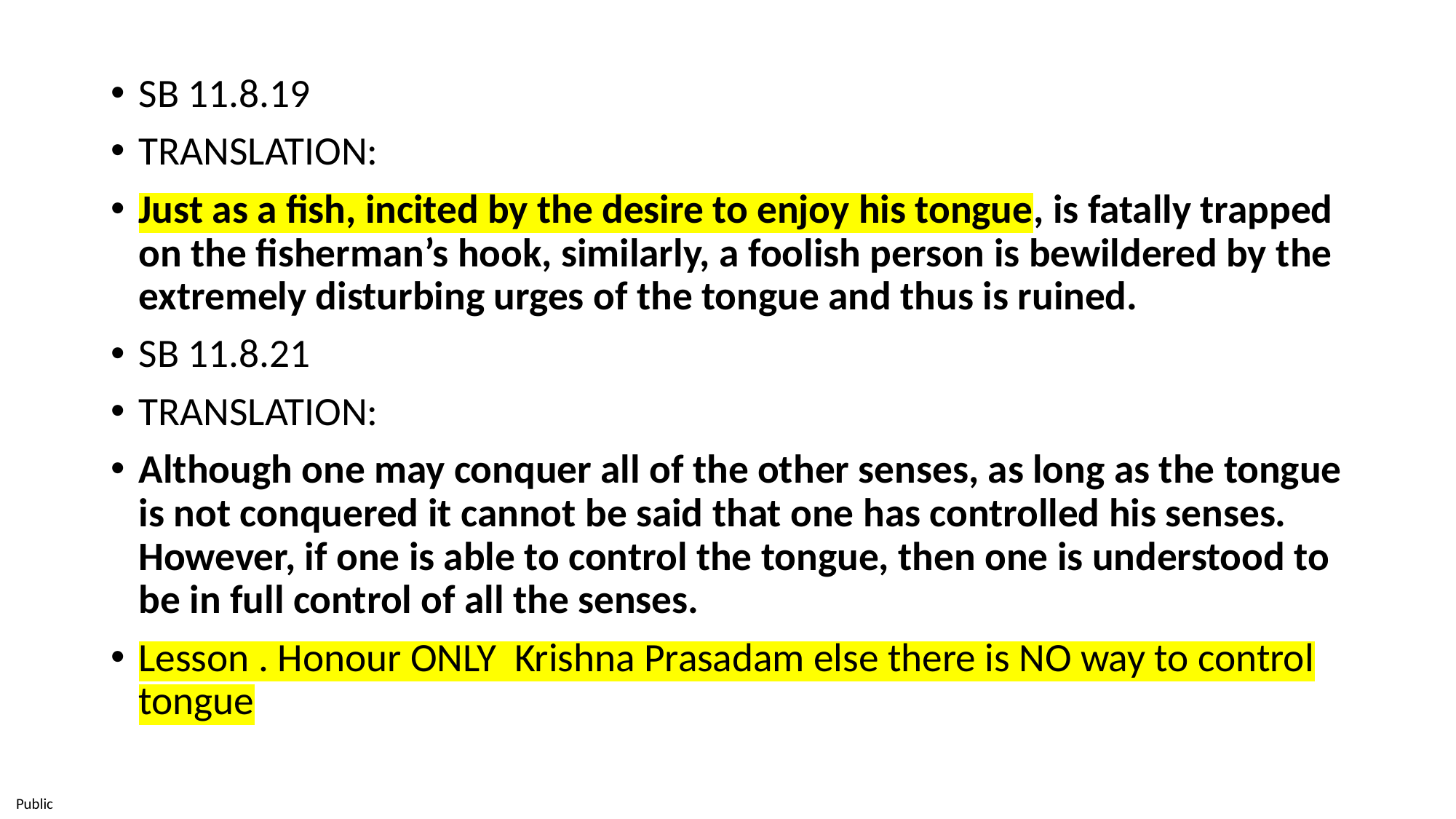

SB 11.8.19
Translation:
Just as a fish, incited by the desire to enjoy his tongue, is fatally trapped on the fisherman’s hook, similarly, a foolish person is bewildered by the extremely disturbing urges of the tongue and thus is ruined.
SB 11.8.21
Translation:
Although one may conquer all of the other senses, as long as the tongue is not conquered it cannot be said that one has controlled his senses. However, if one is able to control the tongue, then one is understood to be in full control of all the senses.
Lesson . Honour ONLY  Krishna Prasadam else there is NO way to control tongue